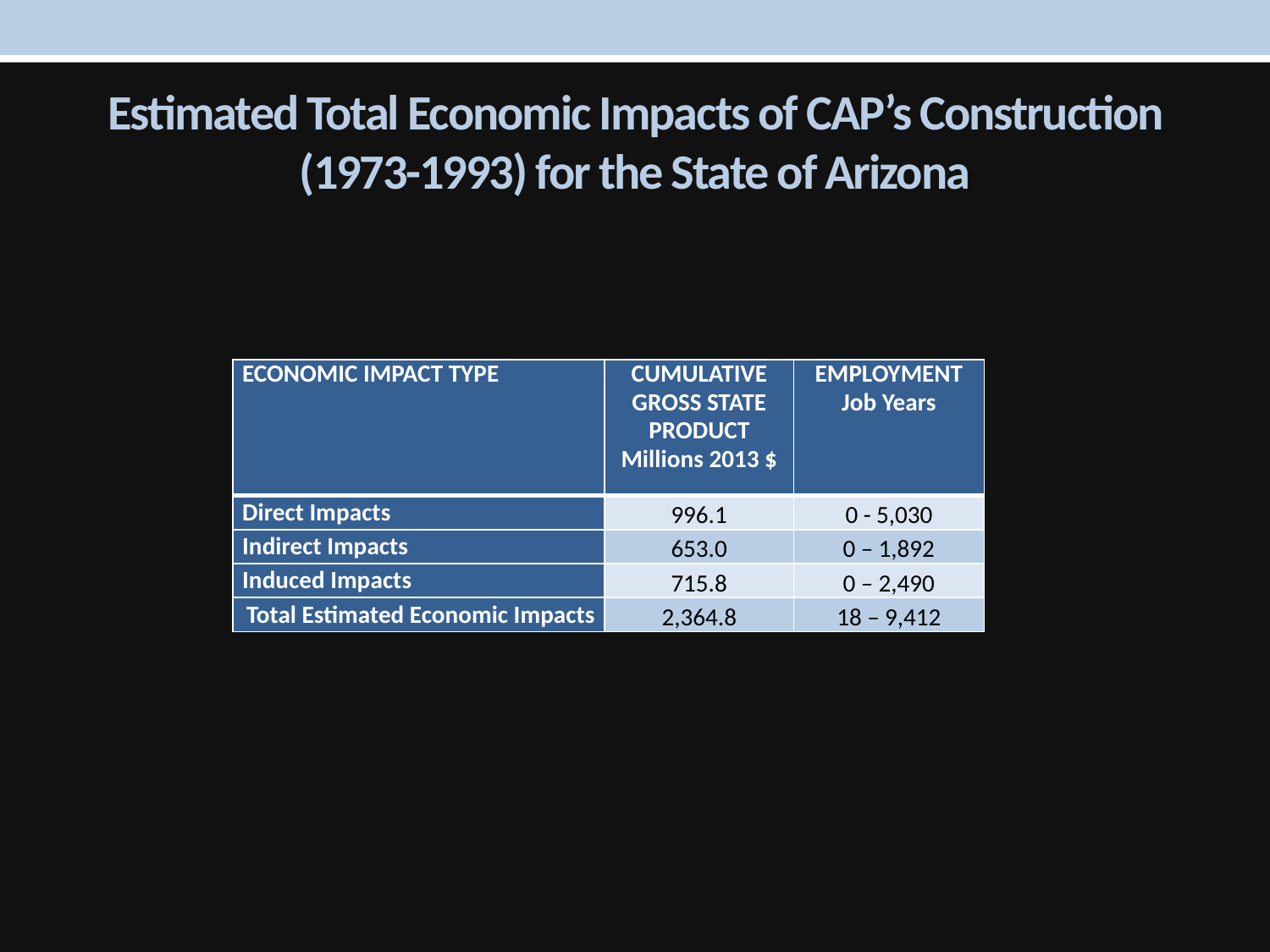

Estimated Total Economic Impacts of CAP’s Construction (1973-1993) for the State of Arizona

| ECONOMIC IMPACT TYPE | CUMULATIVE GROSS STATE PRODUCT Millions 2013 $ | EMPLOYMENT Job Years |
| --- | --- | --- |
| Direct Impacts | 996.1 | 0 - 5,030 |
| Indirect Impacts | 653.0 | 0 – 1,892 |
| Induced Impacts | 715.8 | 0 – 2,490 |
| Total Estimated Economic Impacts | 2,364.8 | 18 – 9,412 |